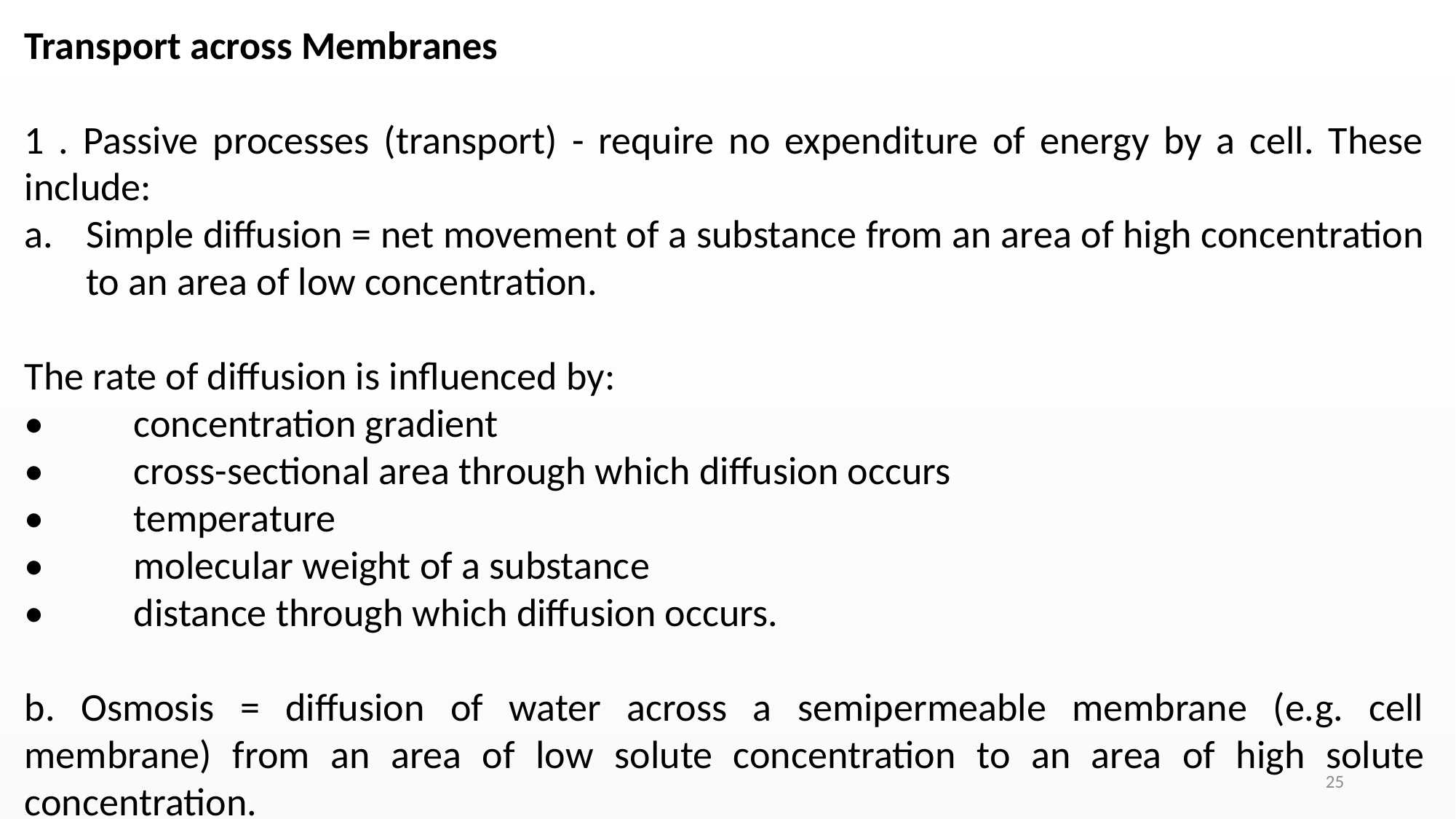

Transport across Membranes

1 . Passive processes (transport) - require no expenditure of energy by a cell. These include:
Simple diffusion = net movement of a substance from an area of high concentration to an area of low concentration.

The rate of diffusion is influenced by:
•	concentration gradient
•	cross-sectional area through which diffusion occurs
•	temperature
•	molecular weight of a substance
•	distance through which diffusion occurs.

b. Osmosis = diffusion of water across a semipermeable membrane (e.g. cell membrane) from an area of low solute concentration to an area of high solute concentration.
25